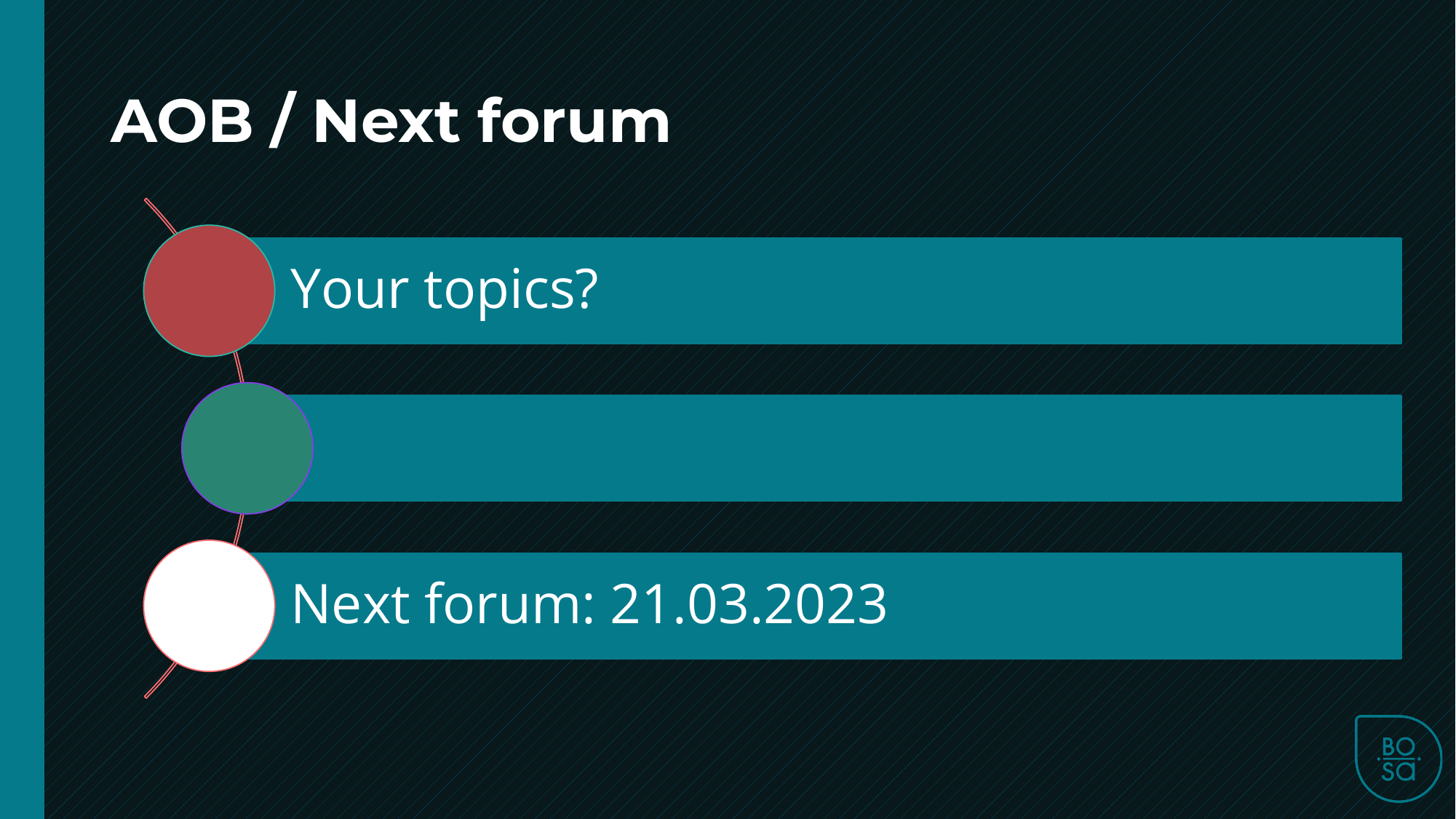

AOB / Next forum
Your topics?

Next forum: 21.03.2023